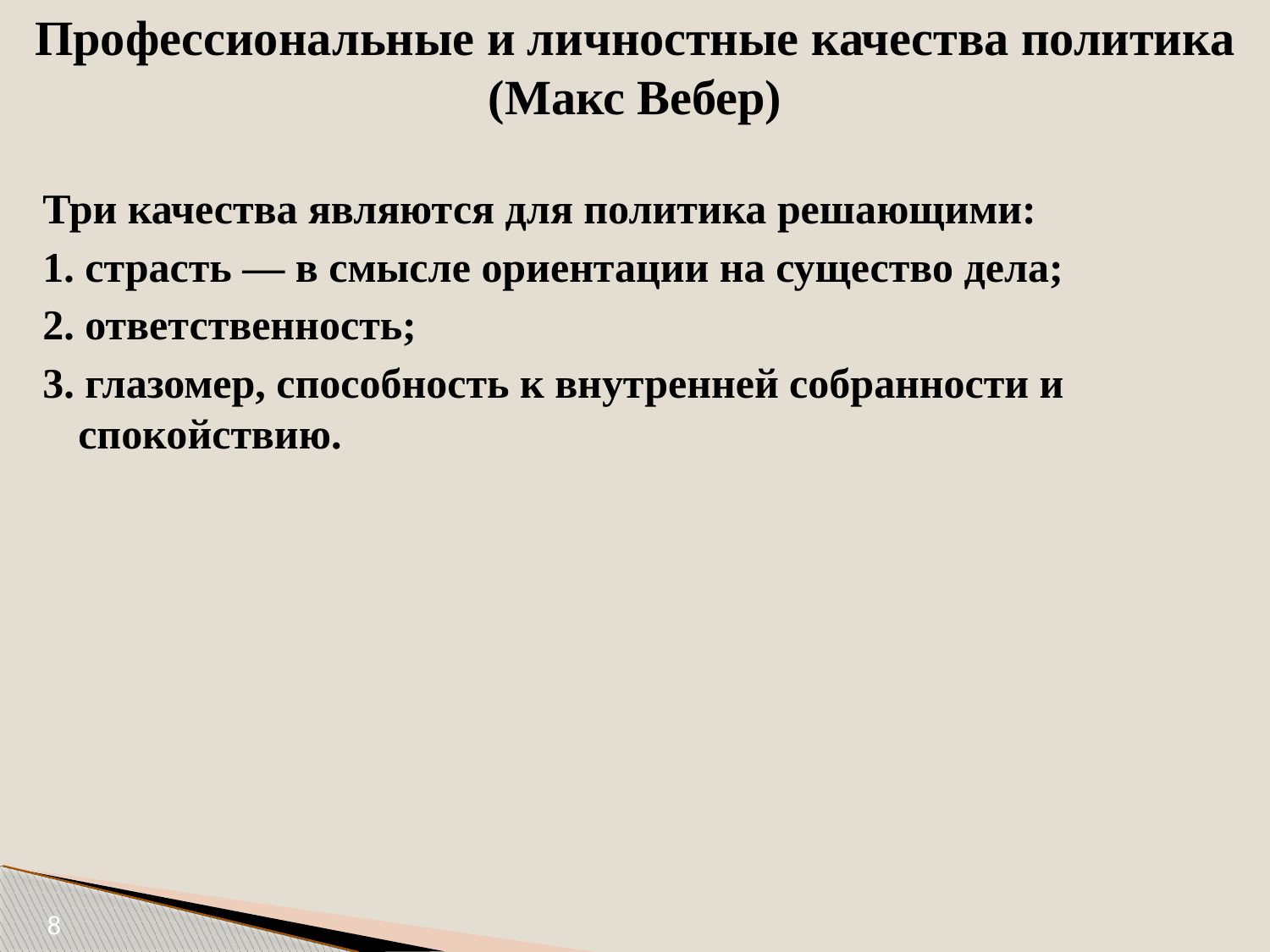

# Профессиональные и личностные качества политика (Макс Вебер)
Три качества являются для политика решающими:
1. страсть — в смысле ориентации на существо дела;
2. ответственность;
3. глазомер, способность к внутренней собранности и спокойствию.

8